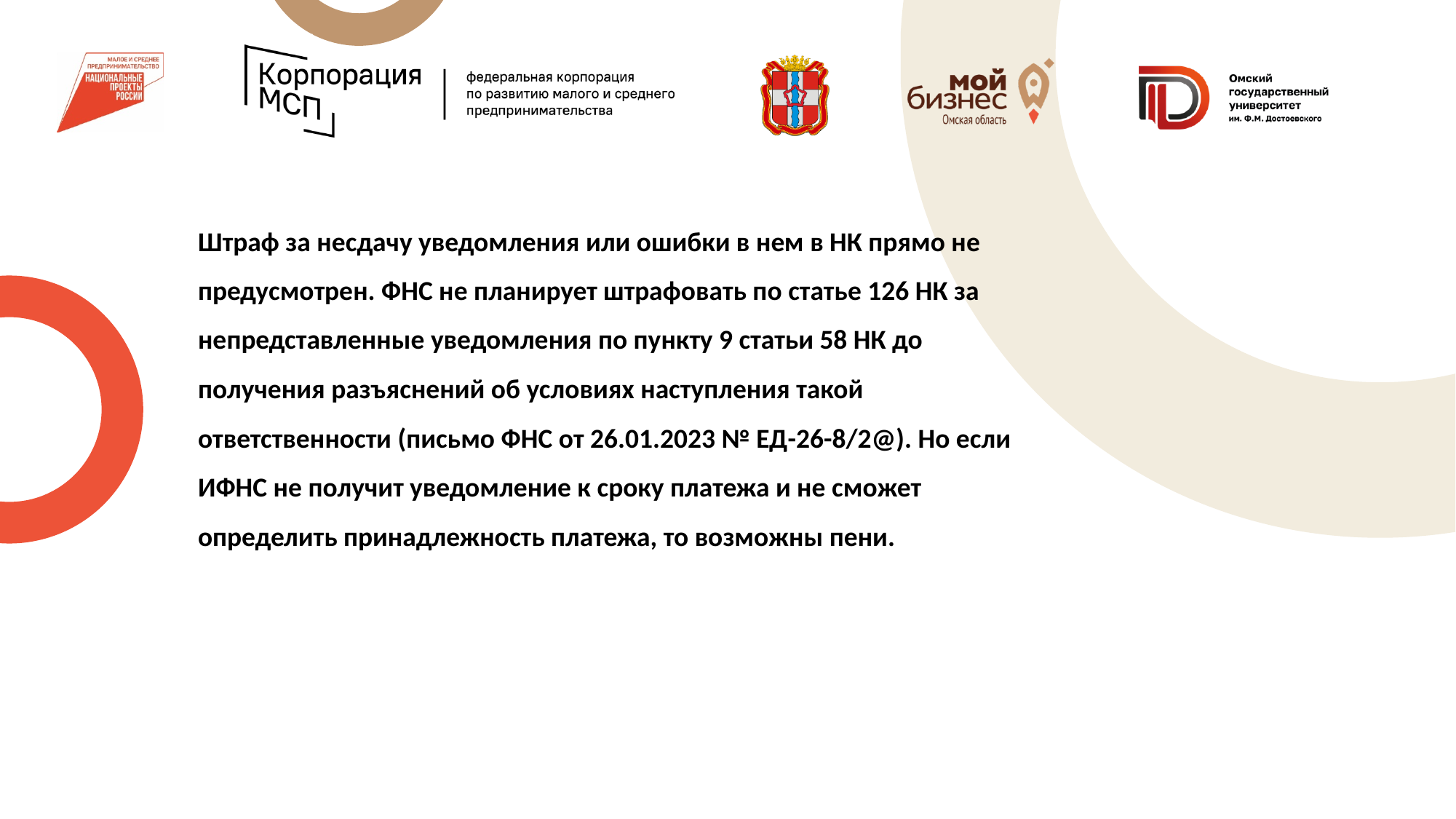

Штраф за несдачу уведомления или ошибки в нем в НК прямо не
предусмотрен. ФНС не планирует штрафовать по статье 126 НК за
непредставленные уведомления по пункту 9 статьи 58 НК до
получения разъяснений об условиях наступления такой
ответственности (письмо ФНС от 26.01.2023 № ЕД-26-8/2@). Но если
ИФНС не получит уведомление к сроку платежа и не сможет
определить принадлежность платежа, то возможны пени.